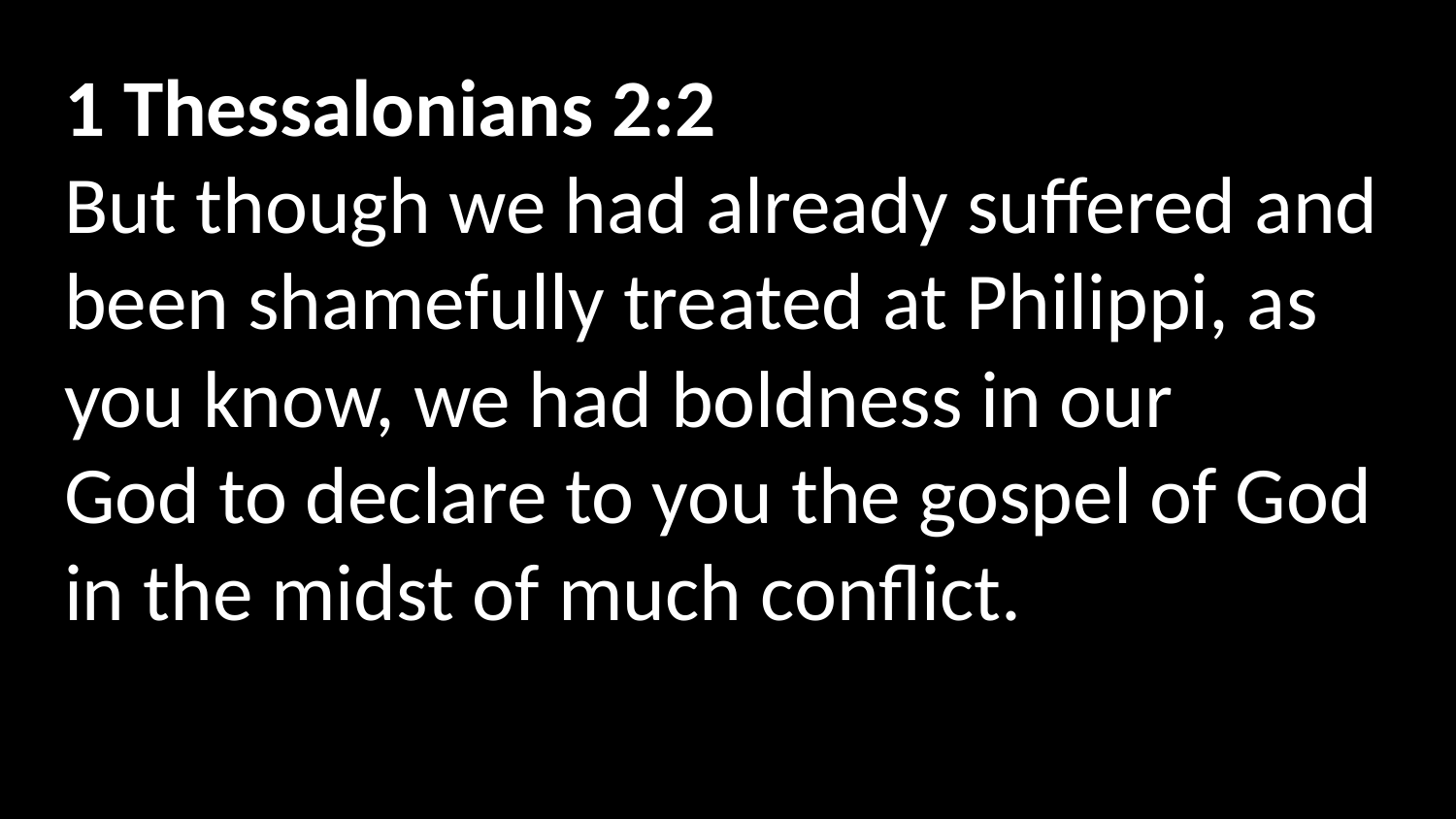

1 Thessalonians 2:2
But though we had already suffered and been shamefully treated at Philippi, as you know, we had boldness in our God to declare to you the gospel of God in the midst of much conflict.